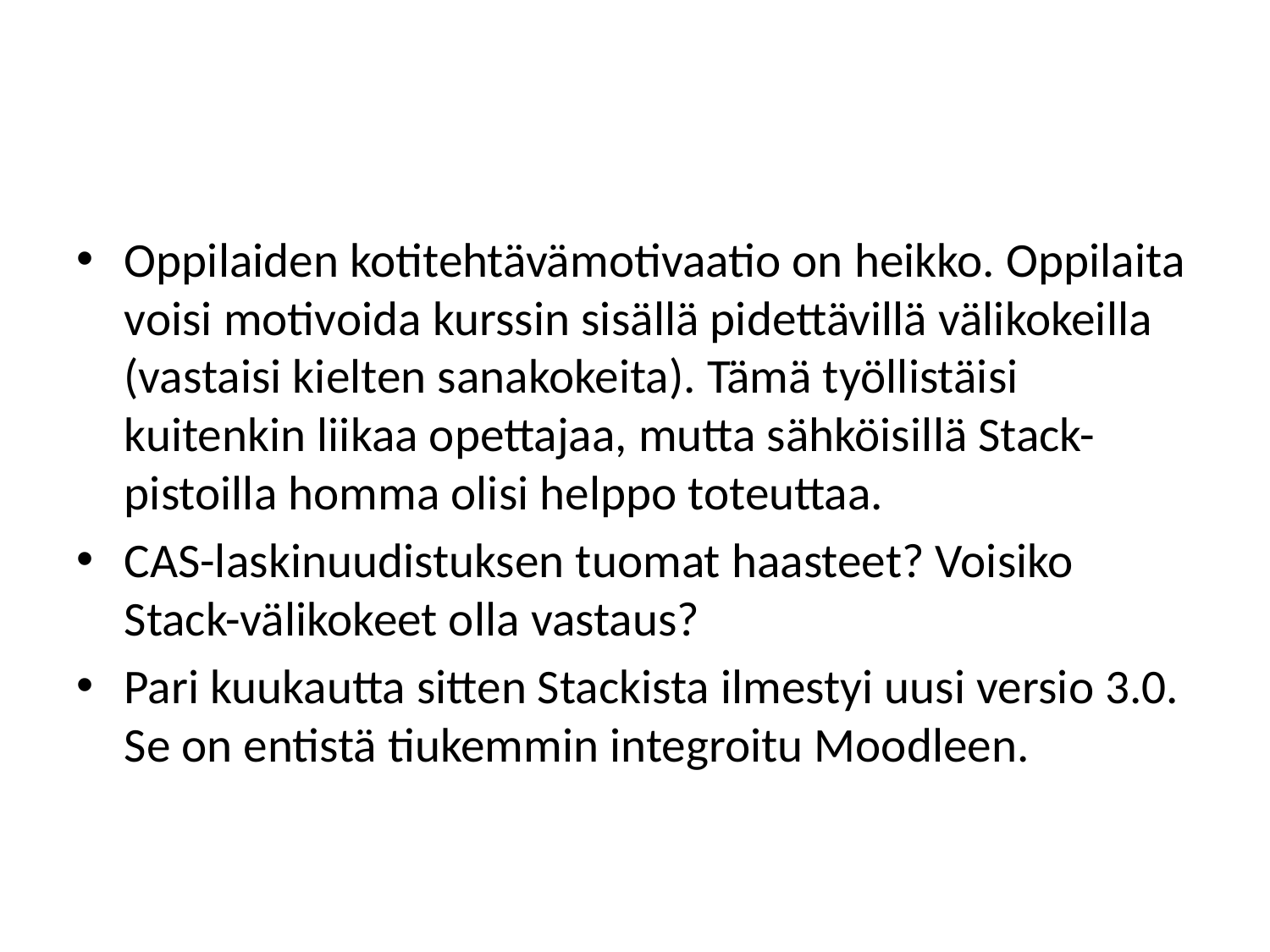

#
Oppilaiden kotitehtävämotivaatio on heikko. Oppilaita voisi motivoida kurssin sisällä pidettävillä välikokeilla (vastaisi kielten sanakokeita). Tämä työllistäisi kuitenkin liikaa opettajaa, mutta sähköisillä Stack-pistoilla homma olisi helppo toteuttaa.
CAS-laskinuudistuksen tuomat haasteet? Voisiko Stack-välikokeet olla vastaus?
Pari kuukautta sitten Stackista ilmestyi uusi versio 3.0. Se on entistä tiukemmin integroitu Moodleen.